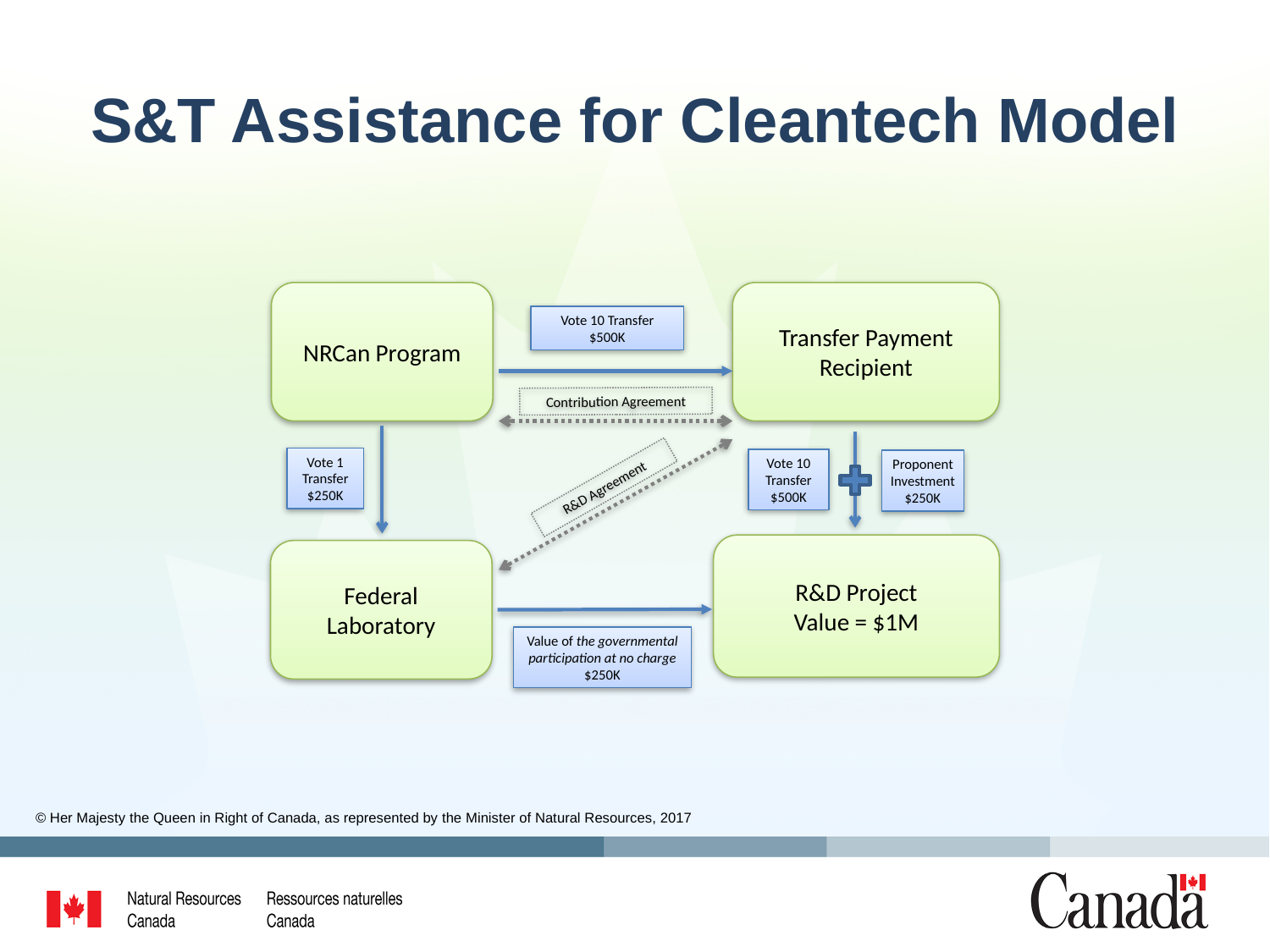

# S&T Assistance for Cleantech Model
NRCan Program
Transfer Payment Recipient
Vote 10 Transfer $500K
Contribution Agreement
Vote 1 Transfer $250K
Vote 10 Transfer $500K
Proponent Investment $250K

R&D Agreement
R&D Project
Value = $1M
Federal Laboratory
Value of the governmental participation at no charge
$250K